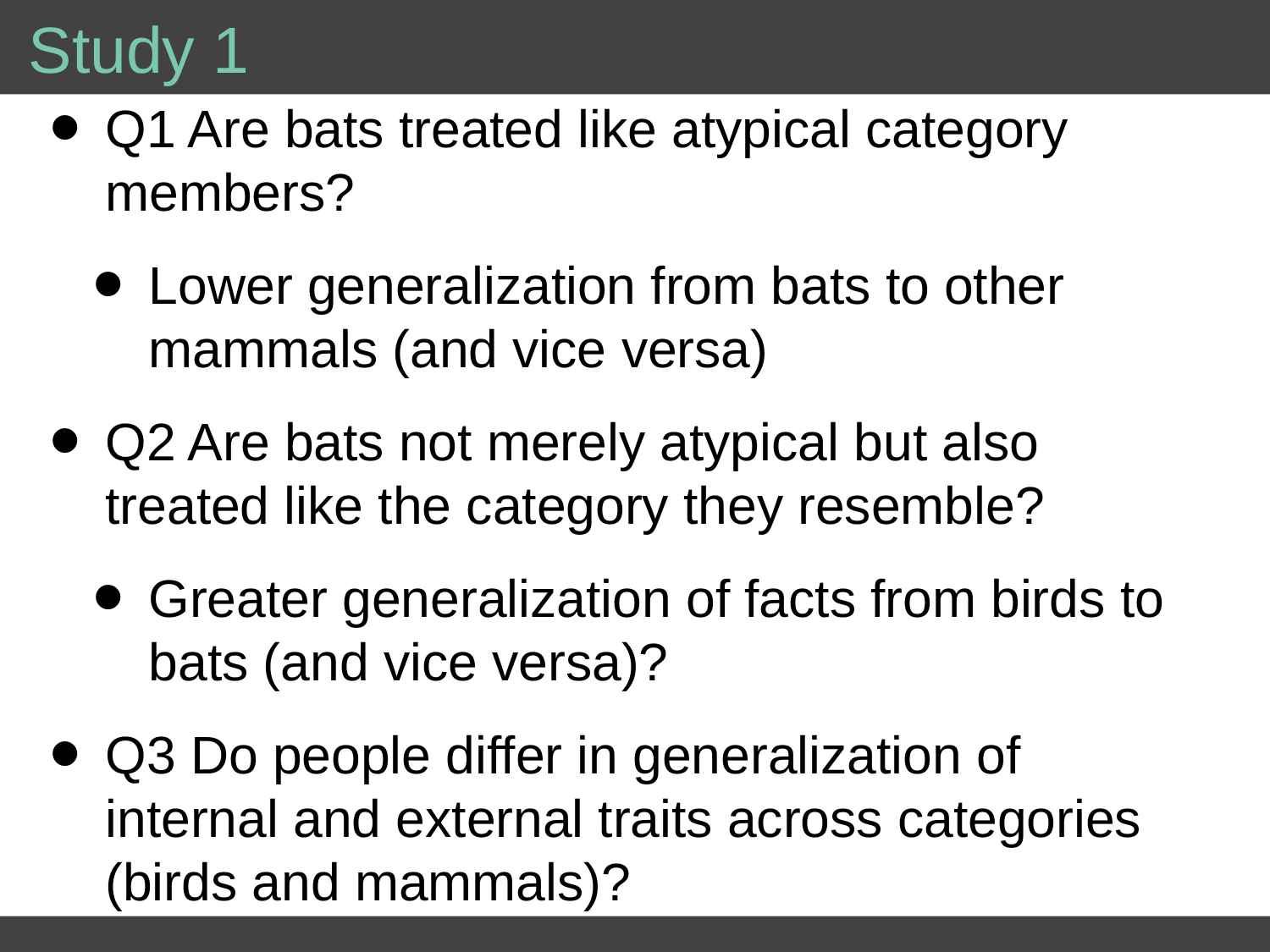

# Study 1
Q1 Are bats treated like atypical category members?
Lower generalization from bats to other mammals (and vice versa)
Q2 Are bats not merely atypical but also treated like the category they resemble?
Greater generalization of facts from birds to bats (and vice versa)?
Q3 Do people differ in generalization of internal and external traits across categories (birds and mammals)?